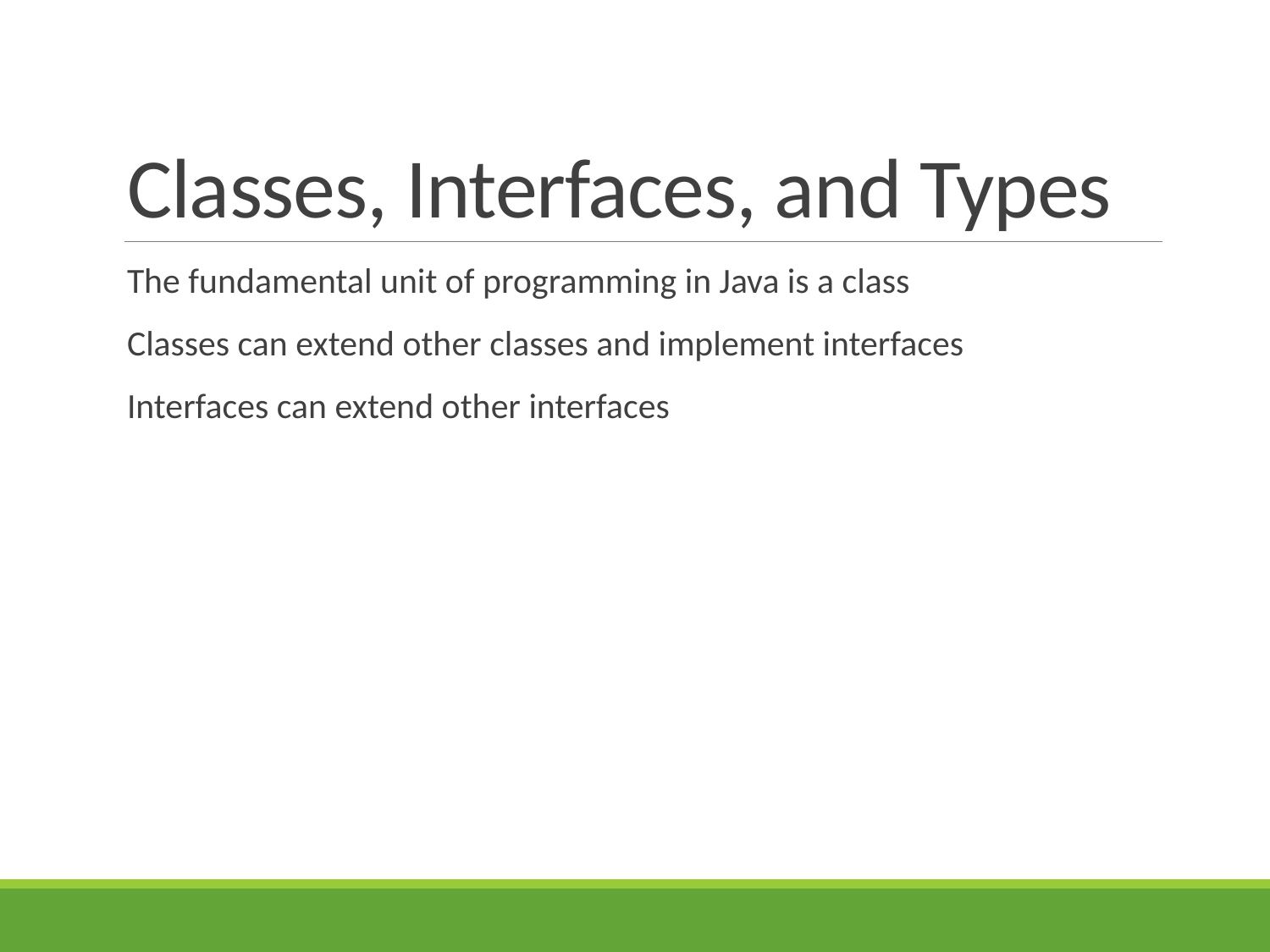

# Classes, Interfaces, and Types
The fundamental unit of programming in Java is a class
Classes can extend other classes and implement interfaces
Interfaces can extend other interfaces